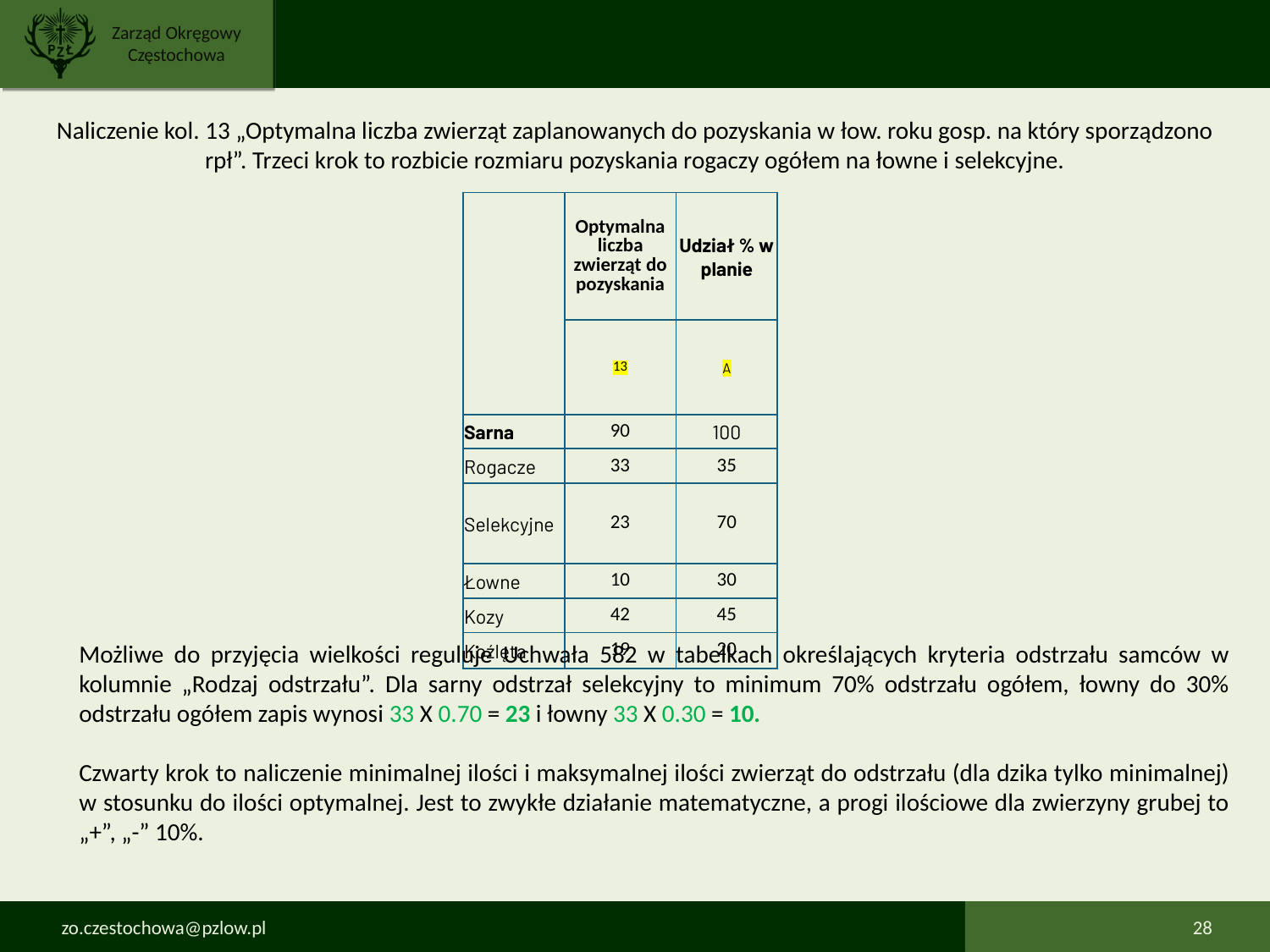

Naliczenie kol. 13 „Optymalna liczba zwierząt zaplanowanych do pozyskania w łow. roku gosp. na który sporządzono rpł”. Trzeci krok to rozbicie rozmiaru pozyskania rogaczy ogółem na łowne i selekcyjne.
|  | Optymalna liczba zwierząt do pozyskania | Udział % w planie |
| --- | --- | --- |
|  | 13 | A |
| Sarna | 90 | 100 |
| Rogacze | 33 | 35 |
| Selekcyjne | 23 | 70 |
| Łowne | 10 | 30 |
| Kozy | 42 | 45 |
| Koźlęta | 19 | 20 |
Możliwe do przyjęcia wielkości reguluje Uchwała 582 w tabelkach określających kryteria odstrzału samców w kolumnie „Rodzaj odstrzału”. Dla sarny odstrzał selekcyjny to minimum 70% odstrzału ogółem, łowny do 30% odstrzału ogółem zapis wynosi 33 X 0.70 = 23 i łowny 33 X 0.30 = 10.

Czwarty krok to naliczenie minimalnej ilości i maksymalnej ilości zwierząt do odstrzału (dla dzika tylko minimalnej) w stosunku do ilości optymalnej. Jest to zwykłe działanie matematyczne, a progi ilościowe dla zwierzyny grubej to „+”, „-” 10%.
                                   28
          zo.czestochowa@pzlow.pl